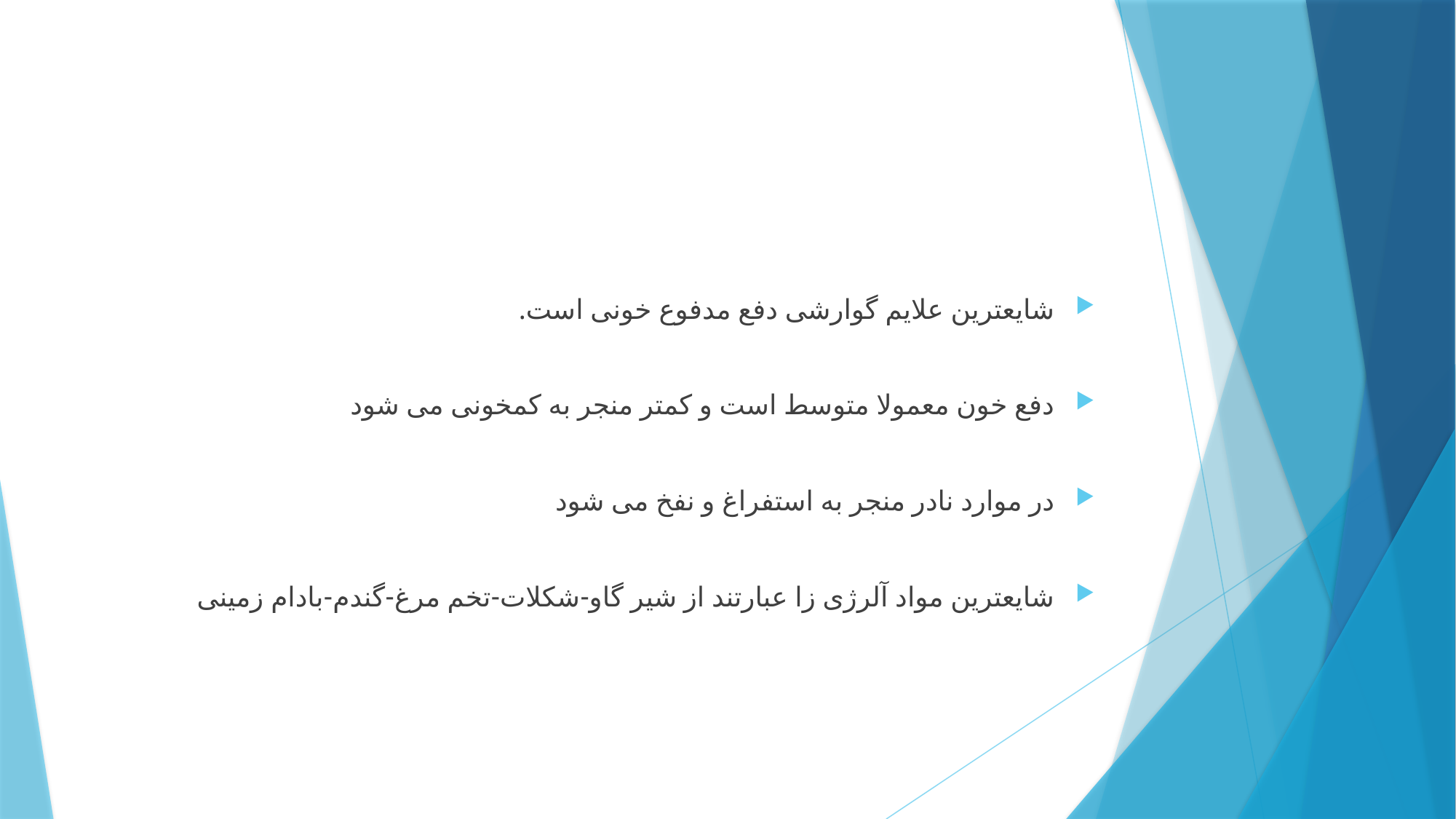

#

شایعترین علایم گوارشی دفع مدفوع خونی است.

دفع خون معمولا متوسط است و کمتر منجر به کمخونی می شود

در موارد نادر منجر به استفراغ و نفخ می شود

شایعترین مواد آلرژی زا عبارتند از شیر گاو-شکلات-تخم مرغ-گندم-بادام زمینی